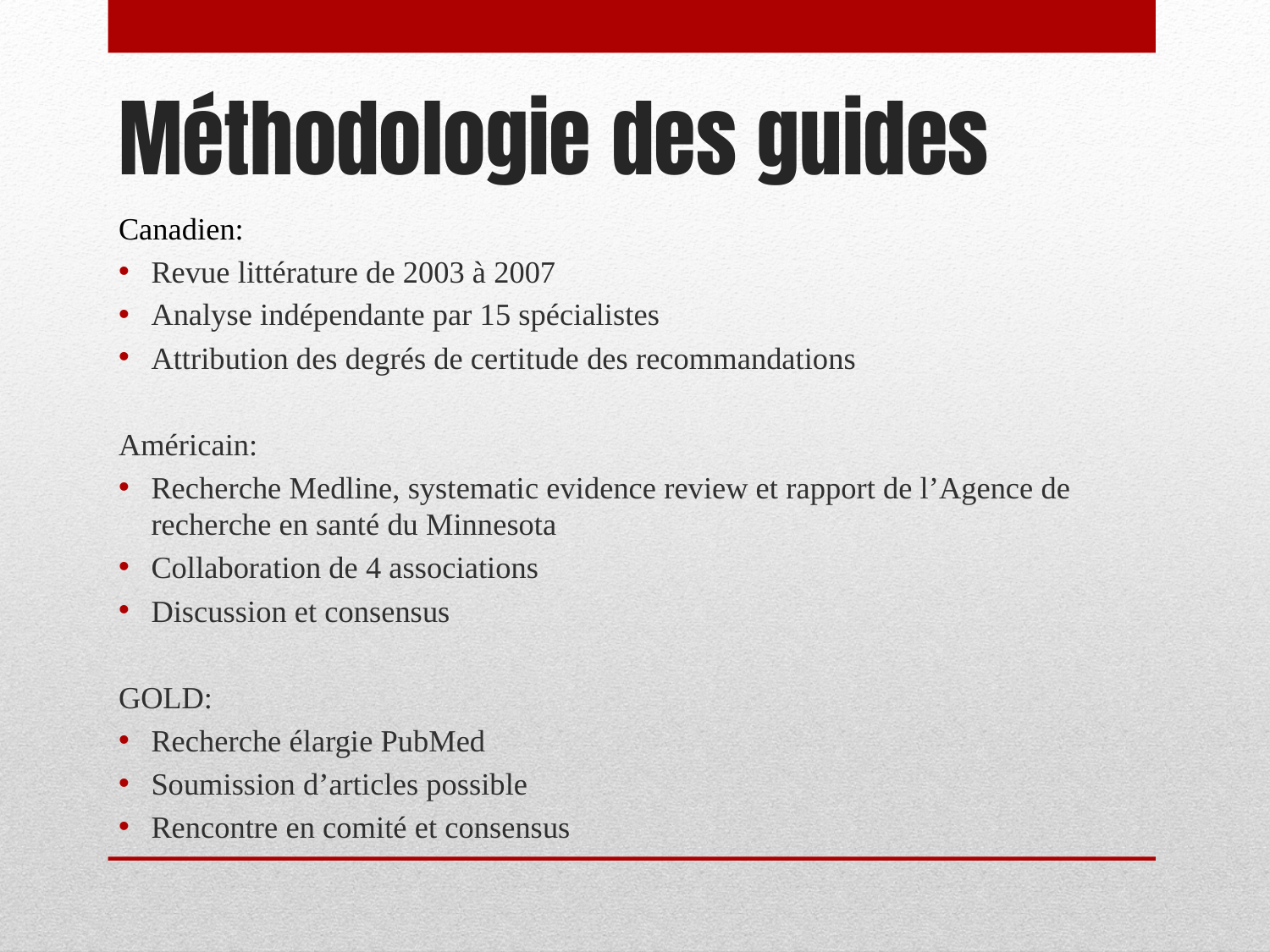

# Méthodologie des guides
Canadien:
Revue littérature de 2003 à 2007
Analyse indépendante par 15 spécialistes
Attribution des degrés de certitude des recommandations

Américain:
Recherche Medline, systematic evidence review et rapport de l’Agence de recherche en santé du Minnesota
Collaboration de 4 associations
Discussion et consensus

GOLD:
Recherche élargie PubMed
Soumission d’articles possible
Rencontre en comité et consensus